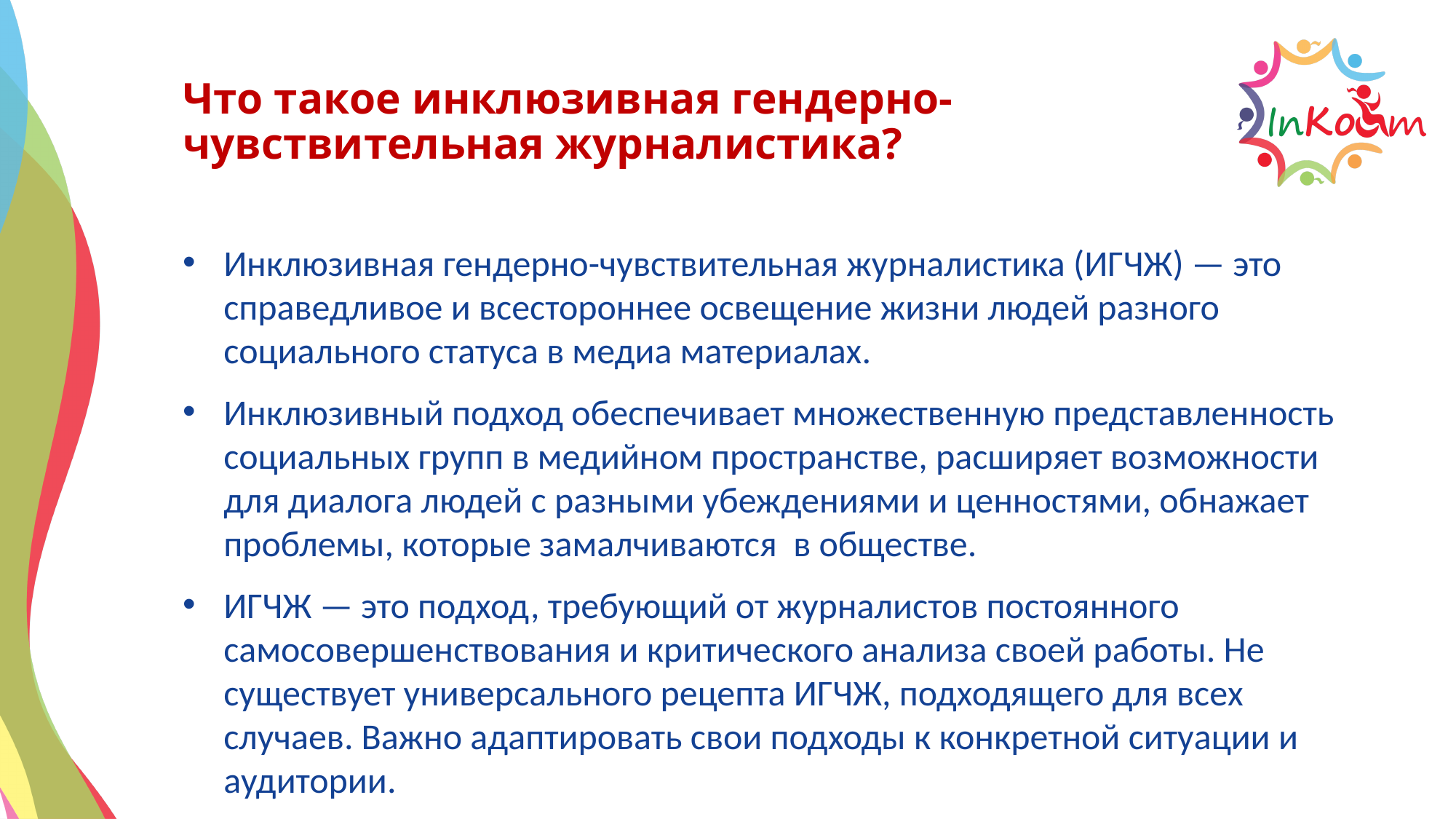

# Что такое инклюзивная гендерно-чувствительная журналистика?
Инклюзивная гендерно-чувствительная журналистика (ИГЧЖ) — это справедливое и всестороннее освещение жизни людей разного социального статуса в медиа материалах.
Инклюзивный подход обеспечивает множественную представленность социальных групп в медийном пространстве, расширяет возможности для диалога людей с разными убеждениями и ценностями, обнажает проблемы, которые замалчиваются  в обществе.
ИГЧЖ — это подход, требующий от журналистов постоянного самосовершенствования и критического анализа своей работы. Не существует универсального рецепта ИГЧЖ, подходящего для всех случаев. Важно адаптировать свои подходы к конкретной ситуации и аудитории.